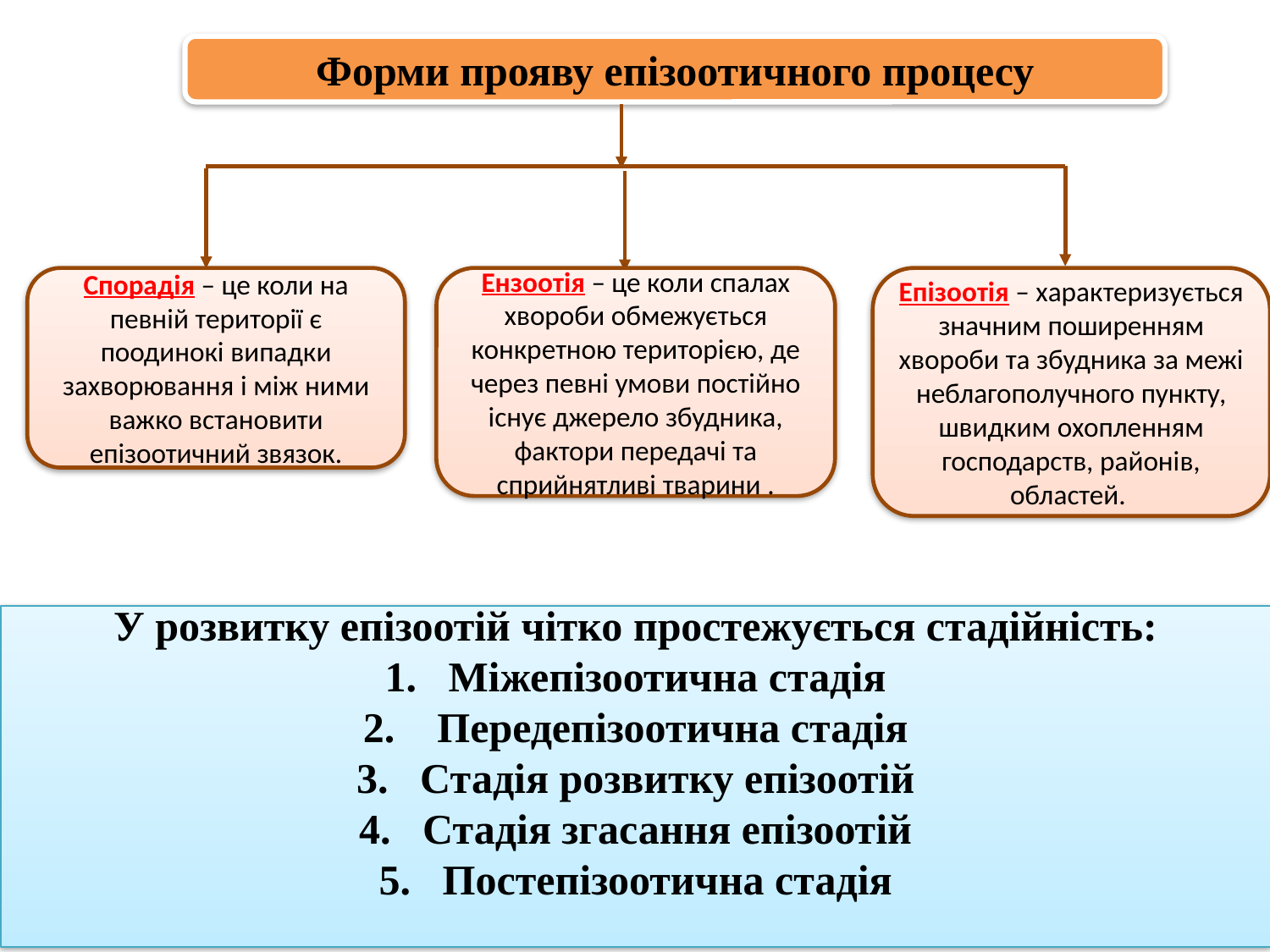

Форми прояву епізоотичного процесу
Спорадія – це коли на певній території є поодинокі випадки захворювання і між ними важко встановити епізоотичний звязок.
Ензоотія – це коли спалах хвороби обмежується конкретною територією, де через певні умови постійно існує джерело збудника, фактори передачі та сприйнятливі тварини .
Епізоотія – характеризується значним поширенням хвороби та збудника за межі неблагополучного пункту, швидким охопленням господарств, районів, областей.
У розвитку епізоотій чітко простежується стадійність:
Міжепізоотична стадія
 Передепізоотична стадія
Стадія розвитку епізоотій
Стадія згасання епізоотій
Постепізоотична стадія